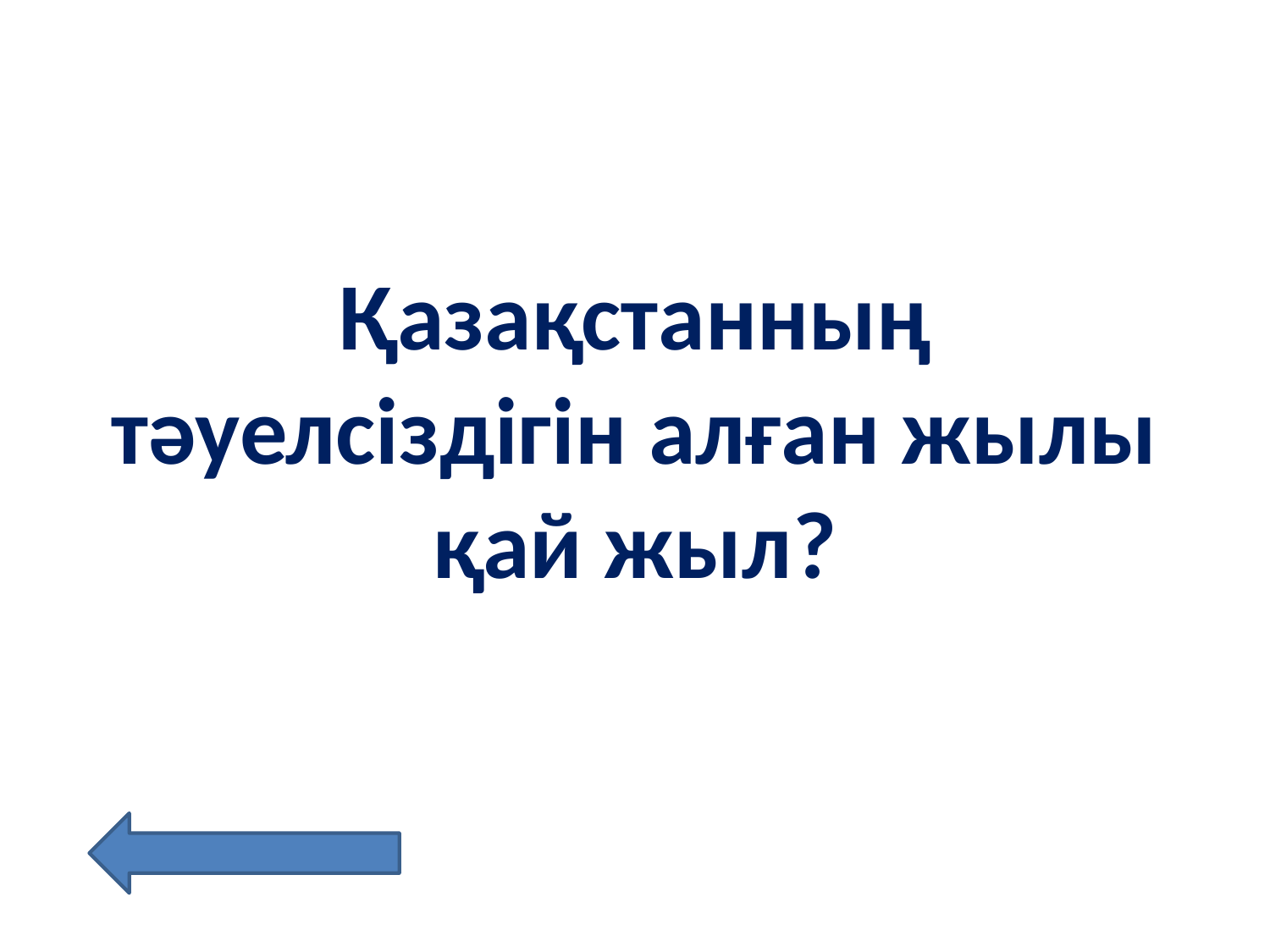

# Қазақстанның тәуелсіздігін алған жылы қай жыл?